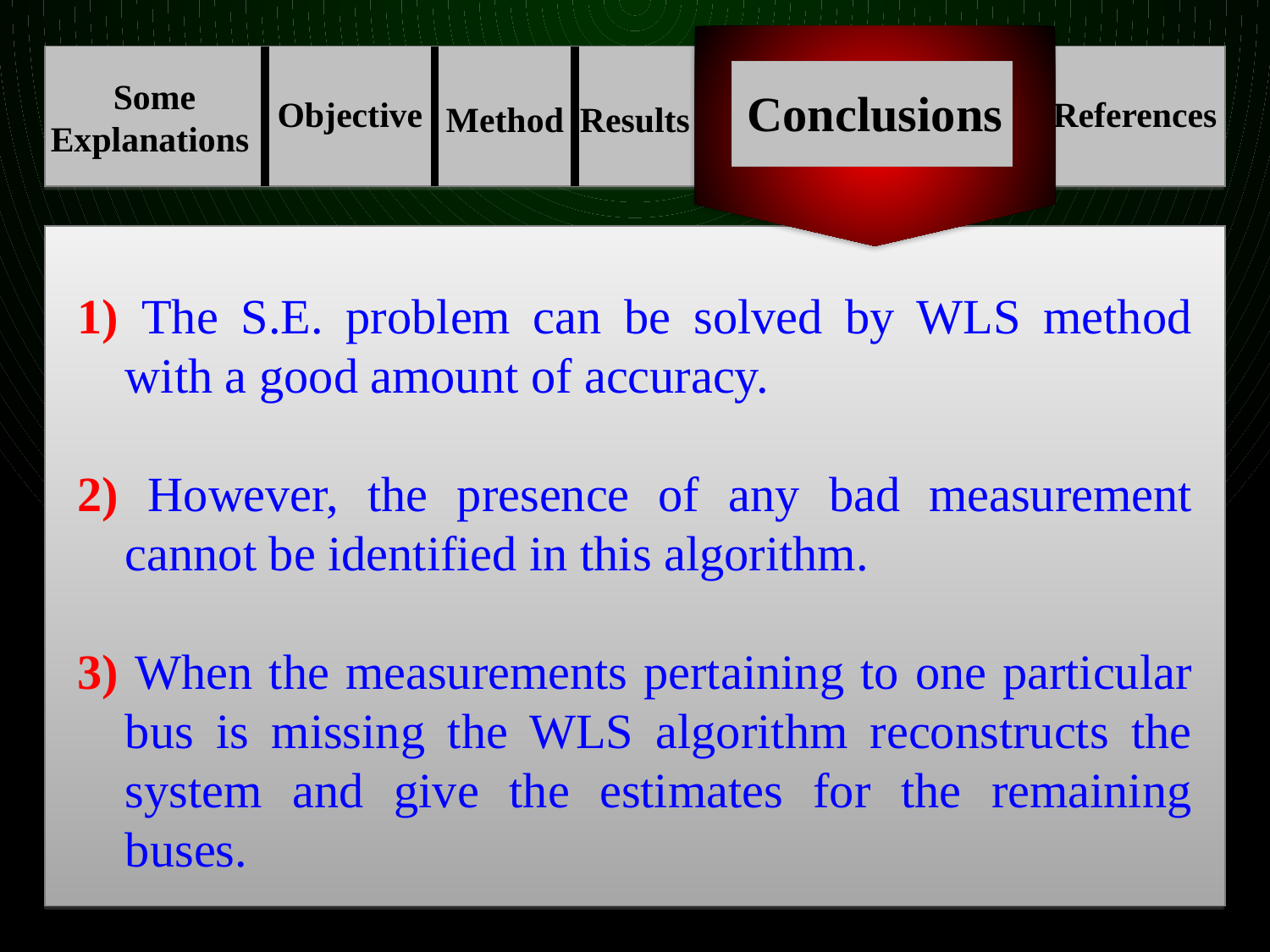

Some
Explanations
Conclusions
Objective
References
Method
Results

1) The S.E. problem can be solved by WLS method with a good amount of accuracy.

2) However, the presence of any bad measurement cannot be identified in this algorithm.

3) When the measurements pertaining to one particular bus is missing the WLS algorithm reconstructs the system and give the estimates for the remaining buses.